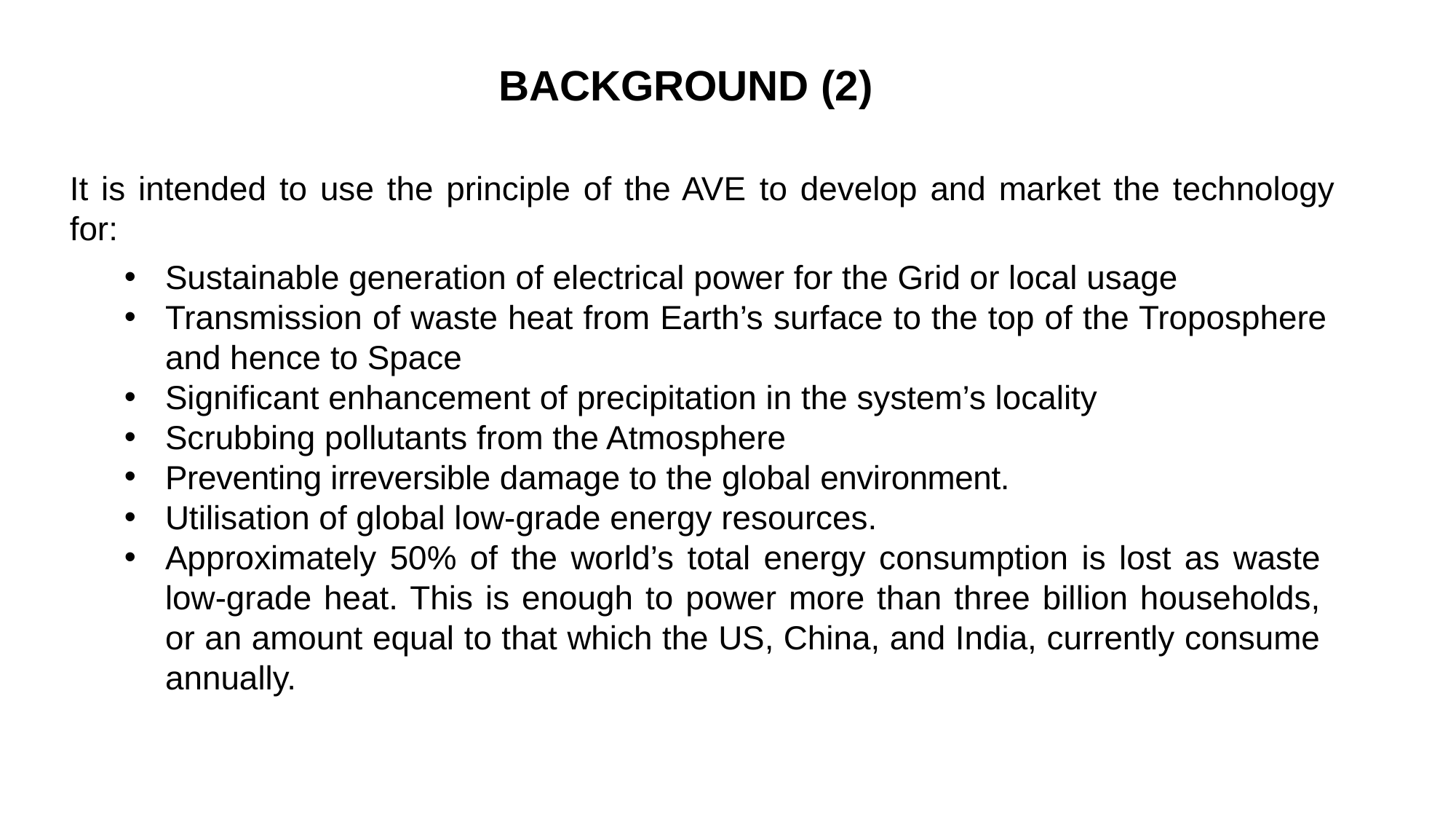

BACKGROUND (2)

It is intended to use the principle of the AVE to develop and market the technology for:
Sustainable generation of electrical power for the Grid or local usage
Transmission of waste heat from Earth’s surface to the top of the Troposphere and hence to Space
Significant enhancement of precipitation in the system’s locality
Scrubbing pollutants from the Atmosphere
Preventing irreversible damage to the global environment.
Utilisation of global low-grade energy resources.
Approximately 50% of the world’s total energy consumption is lost as waste low-grade heat. This is enough to power more than three billion households, or an amount equal to that which the US, China, and India, currently consume annually.